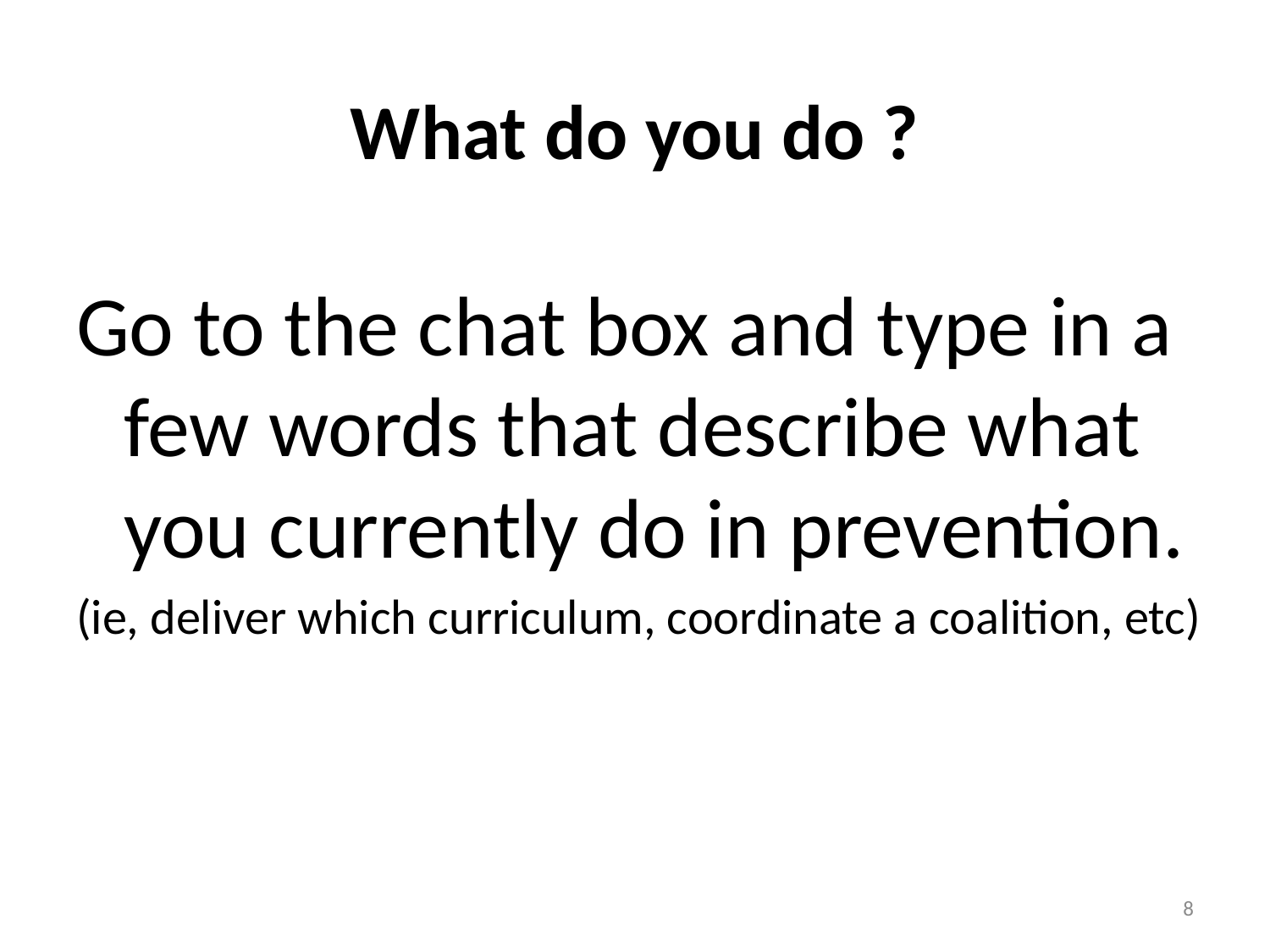

# What do you do ?
Go to the chat box and type in a few words that describe what you currently do in prevention.
(ie, deliver which curriculum, coordinate a coalition, etc)
8